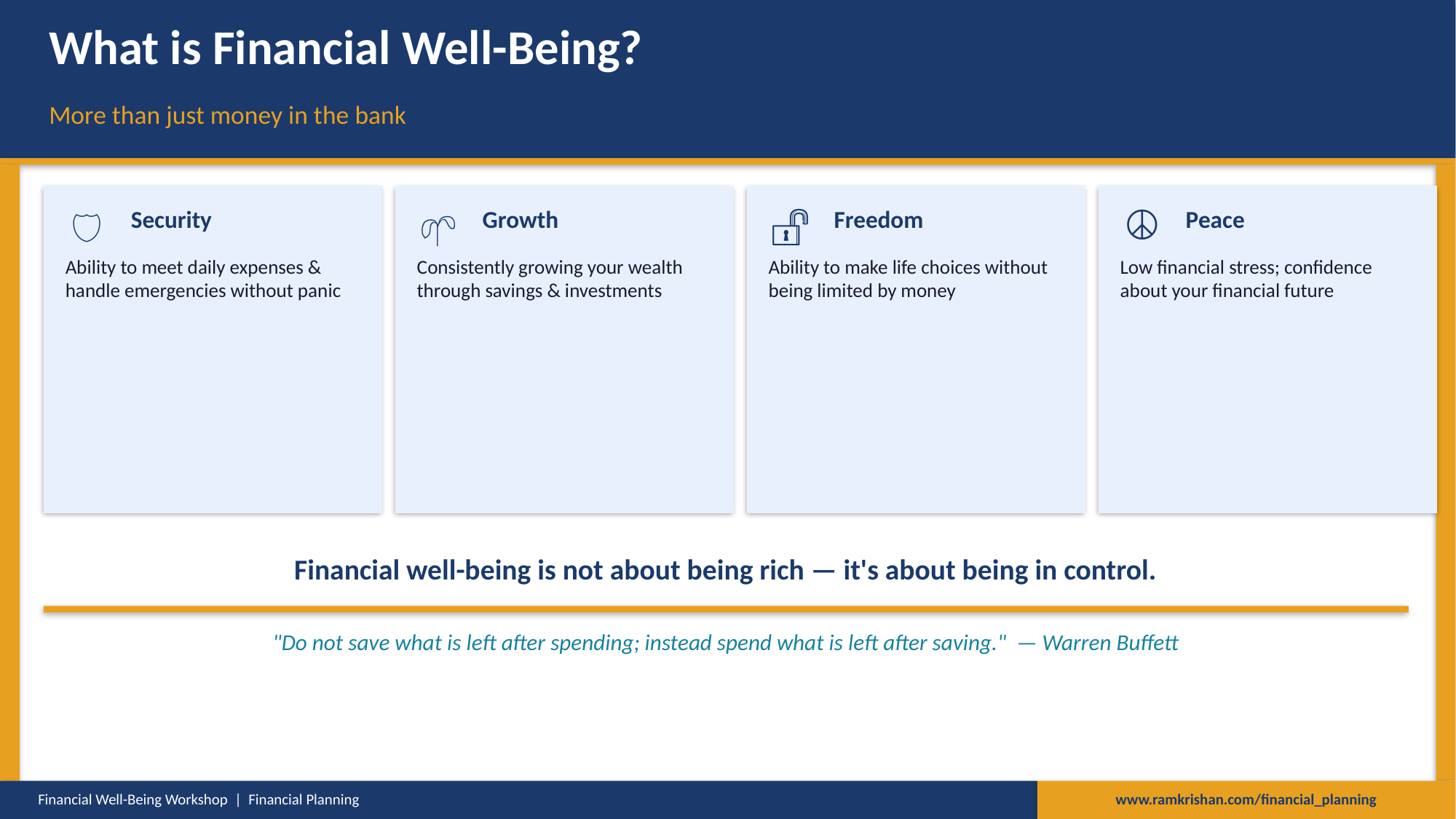

What is Financial Well-Being?
More than just money in the bank

🛡
🌱
🔓
☮
Security
Growth
Freedom
Peace
Ability to meet daily expenses & handle emergencies without panic
Consistently growing your wealth through savings & investments
Ability to make life choices without being limited by money
Low financial stress; confidence about your financial future
Financial well-being is not about being rich — it's about being in control.

"Do not save what is left after spending; instead spend what is left after saving."  — Warren Buffett

Financial Well-Being Workshop  |  Financial Planning
www.ramkrishan.com/financial_planning